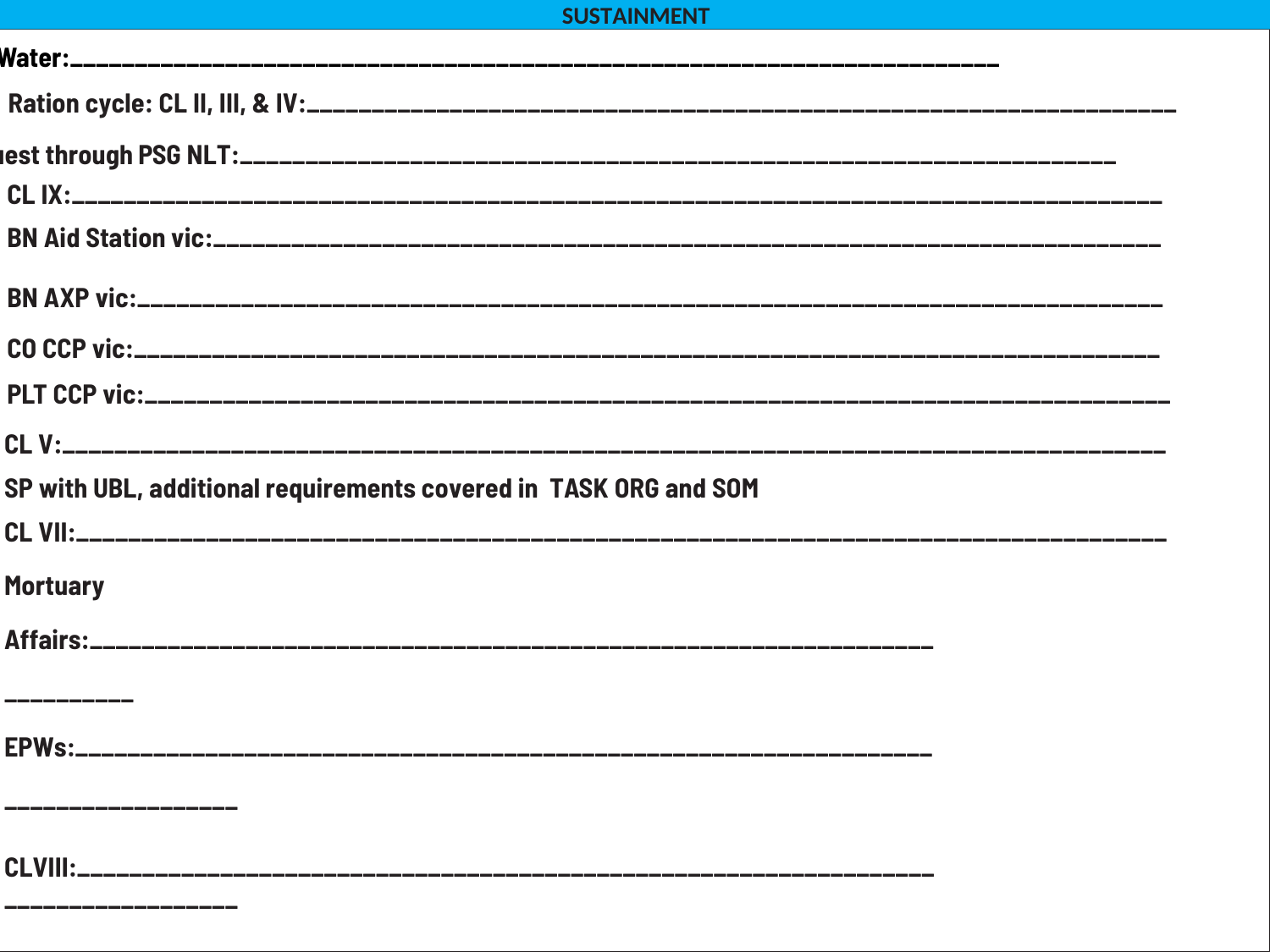

SUSTAINMENT

CLI/Water:________________________________________________________________________
Ration cycle: CL II, III, & IV:___________________________________________________________________
Request through PSG NLT:___________________________________________________________________
CL IX:____________________________________________________________________________________
BN Aid Station vic:_________________________________________________________________________
BN AXP vic:_______________________________________________________________________________
CO CCP vic:_______________________________________________________________________________
PLT CCP vic:_______________________________________________________________________________
CL V:_____________________________________________________________________________________
SP with UBL, additional requirements covered in  TASK ORG and SOM
CL VII:____________________________________________________________________________________
Mortuary Affairs:___________________________________________________________________________
EPWs:____________________________________________________________________________________

CLVIII:____________________________________________________________________________________

Maintenance:______________________________________________________________________________

Morale:___________________________________________________________________________________